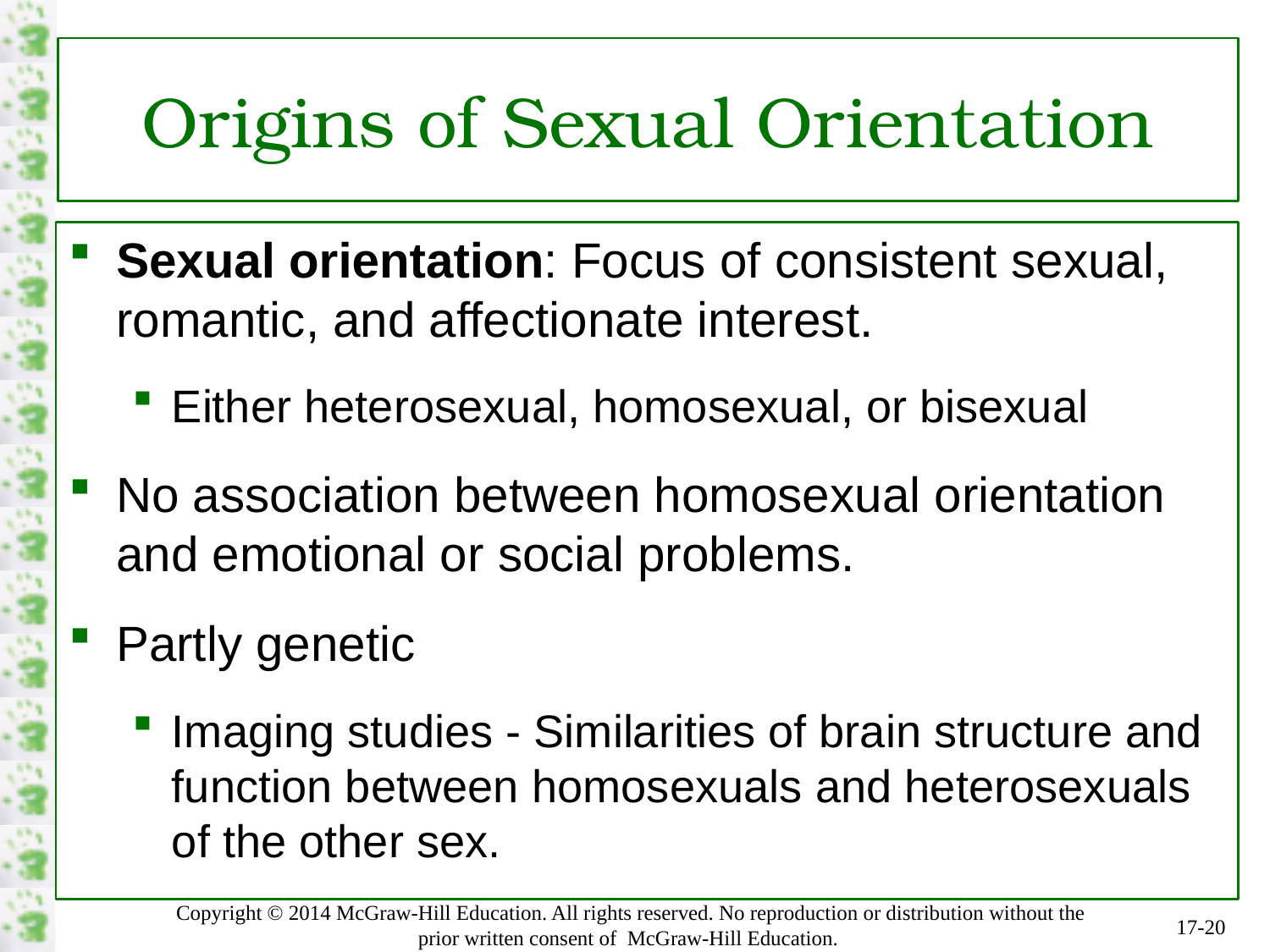

# Origins of Sexual Orientation
Sexual orientation: Focus of consistent sexual, romantic, and affectionate interest.
Either heterosexual, homosexual, or bisexual
No association between homosexual orientation and emotional or social problems.
Partly genetic
Imaging studies - Similarities of brain structure and function between homosexuals and heterosexuals of the other sex.
17-20